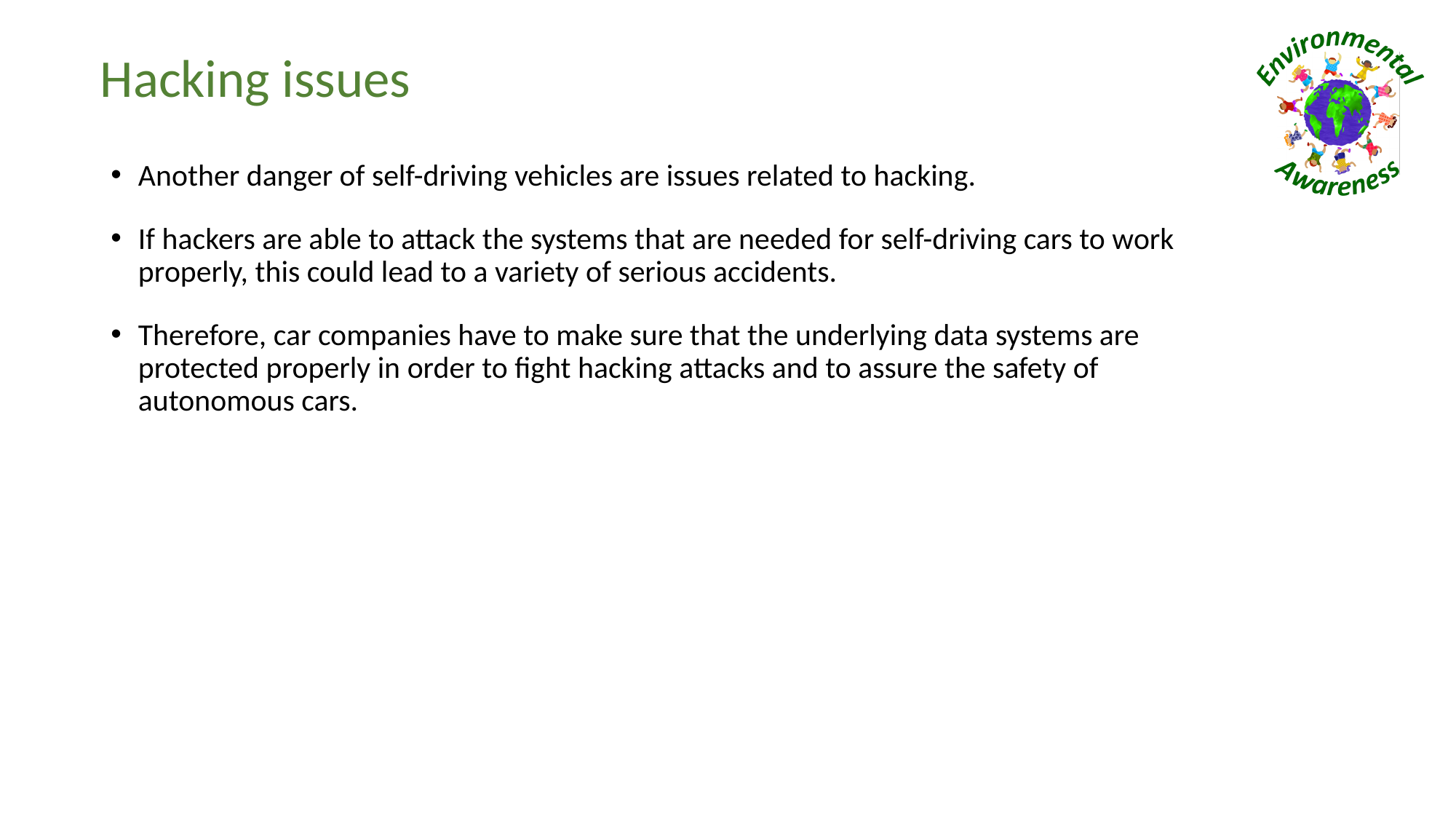

# Hacking issues
Another danger of self-driving vehicles are issues related to hacking.
If hackers are able to attack the systems that are needed for self-driving cars to work properly, this could lead to a variety of serious accidents.
Therefore, car companies have to make sure that the underlying data systems are protected properly in order to fight hacking attacks and to assure the safety of autonomous cars.